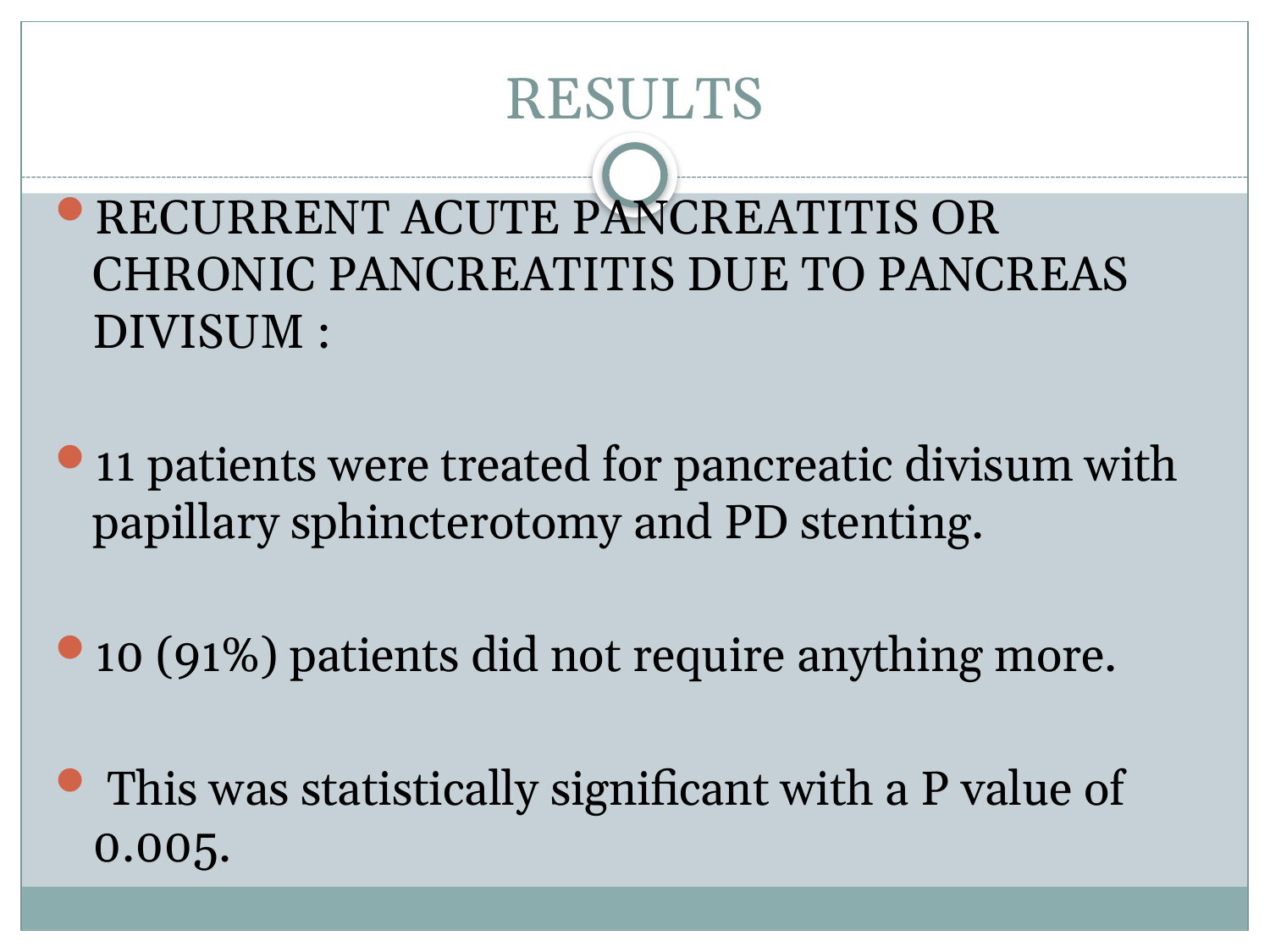

# RESULTS
RECURRENT ACUTE PANCREATITIS OR CHRONIC PANCREATITIS DUE TO PANCREAS DIVISUM :

11 patients were treated for pancreatic divisum with papillary sphincterotomy and PD stenting.

10 (91%) patients did not require anything more.

 This was statistically significant with a P value of 0.005.